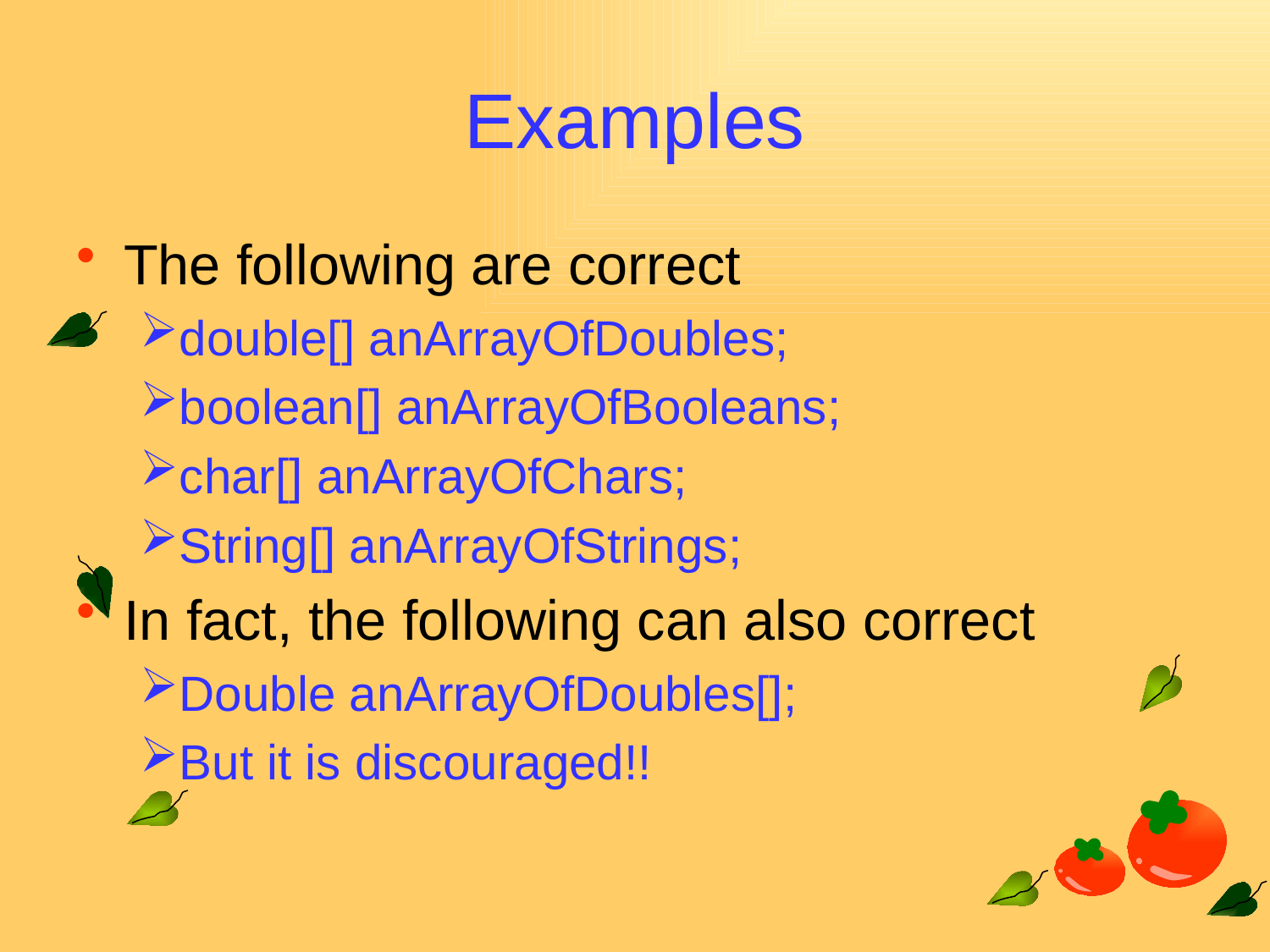

# Examples
The following are correct
double[] anArrayOfDoubles;
boolean[] anArrayOfBooleans;
char[] anArrayOfChars;
String[] anArrayOfStrings;
In fact, the following can also correct
Double anArrayOfDoubles[];
But it is discouraged!!